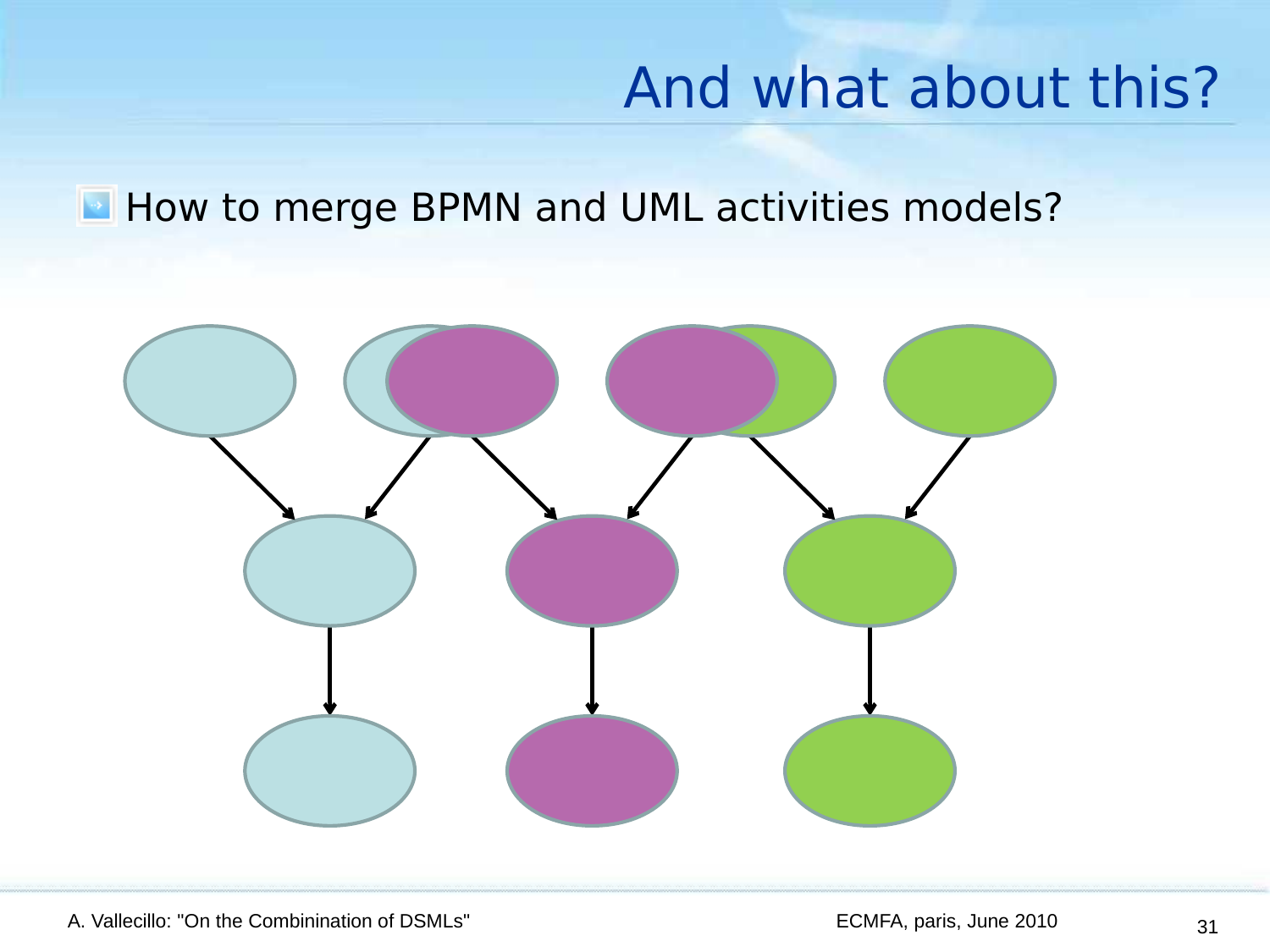

# And what about this?
How to merge BPMN and UML activities models?

A. Vallecillo: "On the Combinination of DSMLs"
ECMFA, paris, June 2010
31